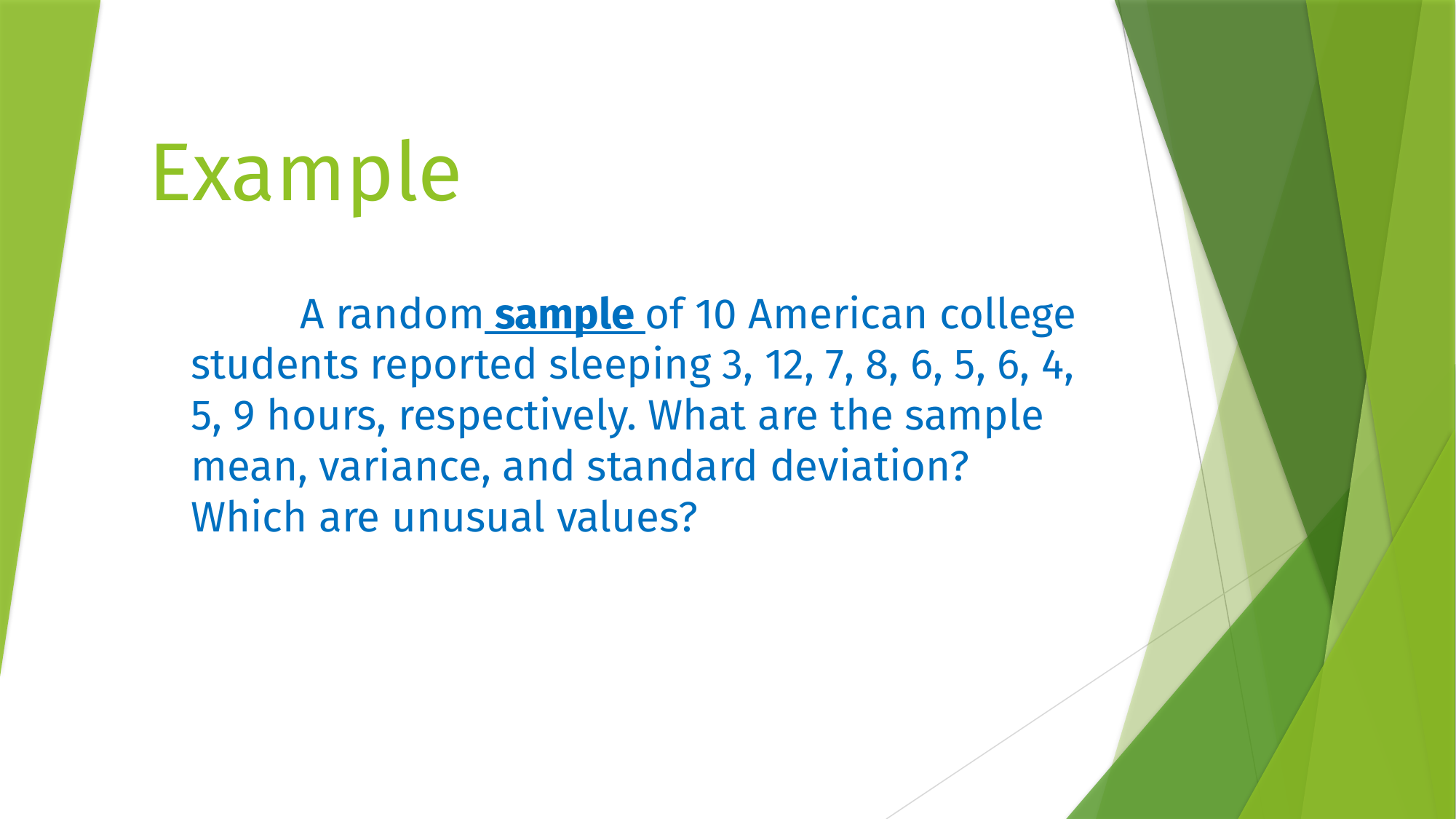

# Example
	A random sample of 10 American college students reported sleeping 3, 12, 7, 8, 6, 5, 6, 4, 5, 9 hours, respectively. What are the sample mean, variance, and standard deviation? Which are unusual values?